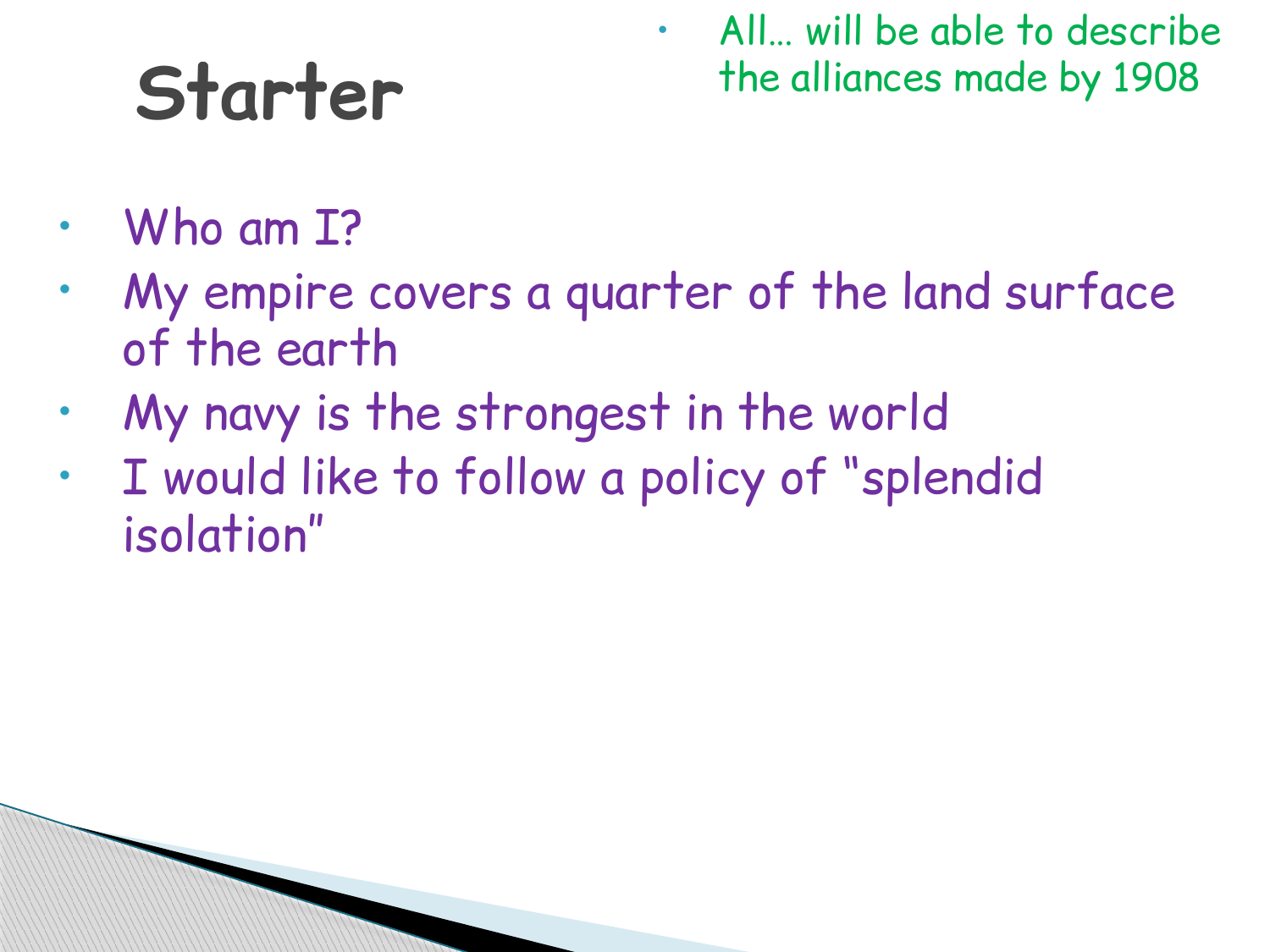

All… will be able to describe the alliances made by 1908
Starter

Who am I?
My empire covers a quarter of the land surface of the earth
My navy is the strongest in the world
I would like to follow a policy of “splendid isolation”